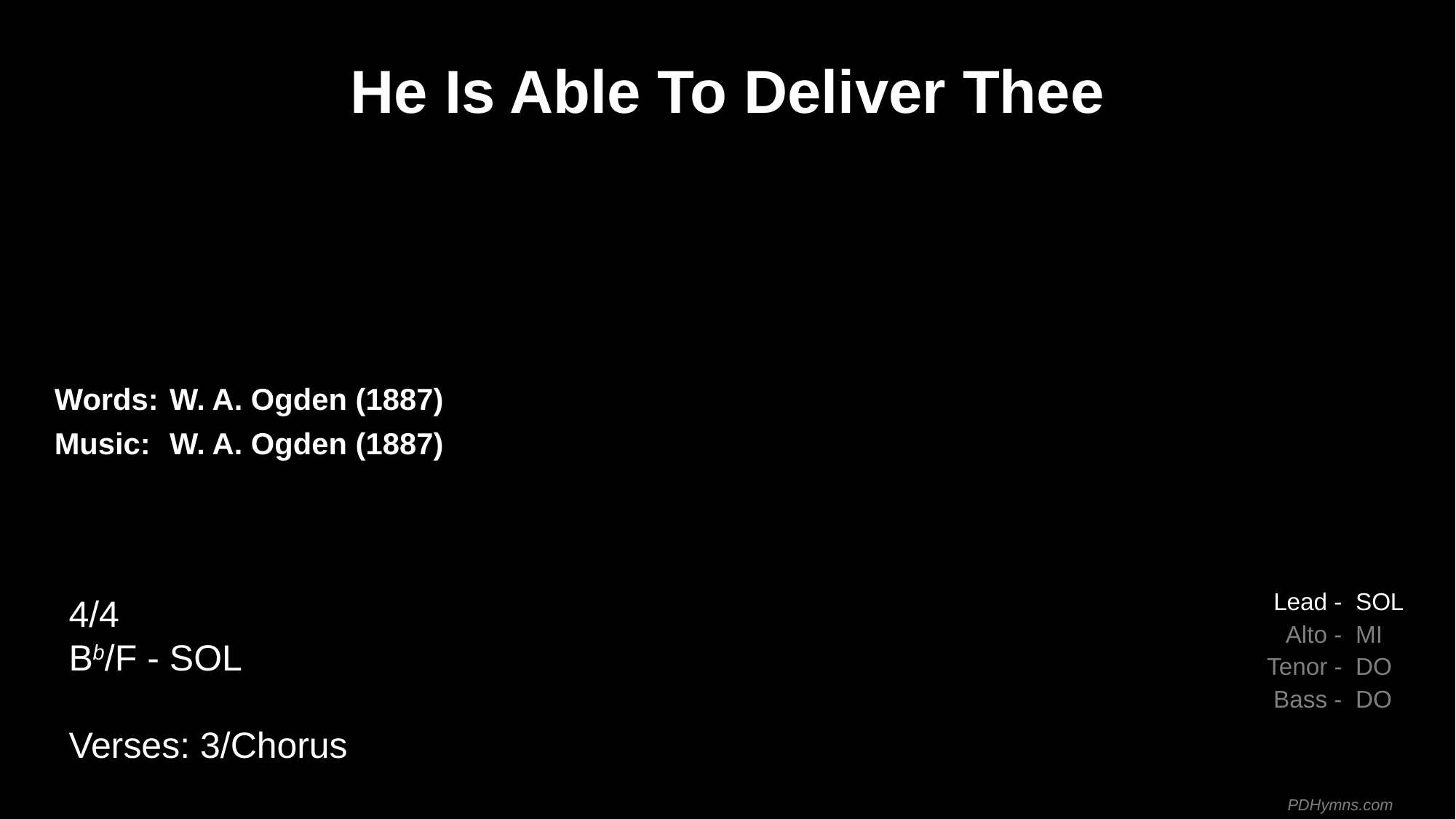

He Is Able To Deliver Thee

| Words: | W. A. Ogden (1887) |
| --- | --- |
| Music: | W. A. Ogden (1887) |
|  |  |
|  |  |
4/4
Bb/F - SOL

Verses: 3/Chorus
| Lead - | SOL |
| --- | --- |
| Alto - | MI |
| Tenor - | DO |
| Bass - | DO |
PDHymns.com